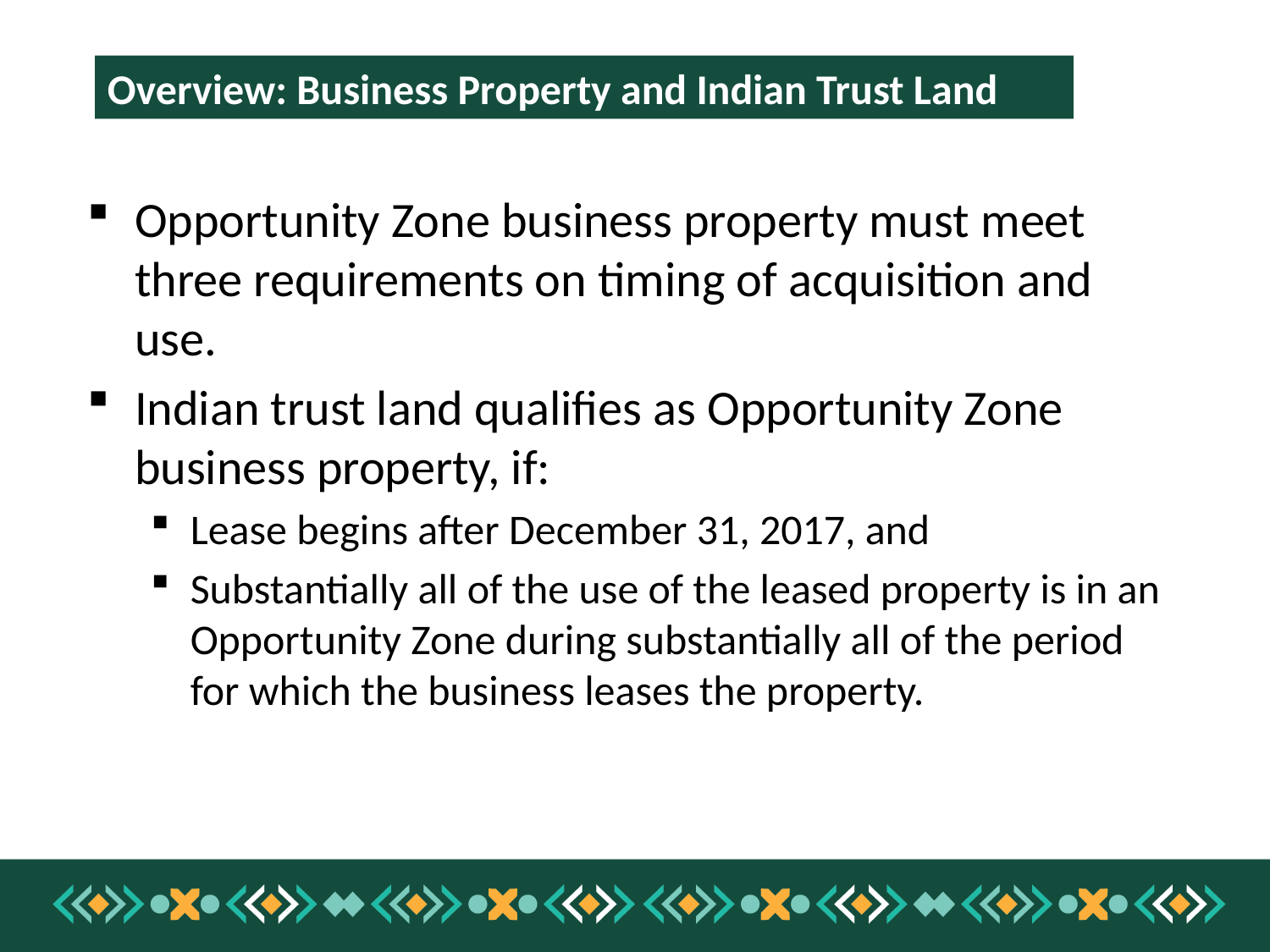

Overview: Business Property and Indian Trust Land
Opportunity Zone business property must meet three requirements on timing of acquisition and use.
Indian trust land qualifies as Opportunity Zone business property, if:
Lease begins after December 31, 2017, and
Substantially all of the use of the leased property is in an Opportunity Zone during substantially all of the period for which the business leases the property.